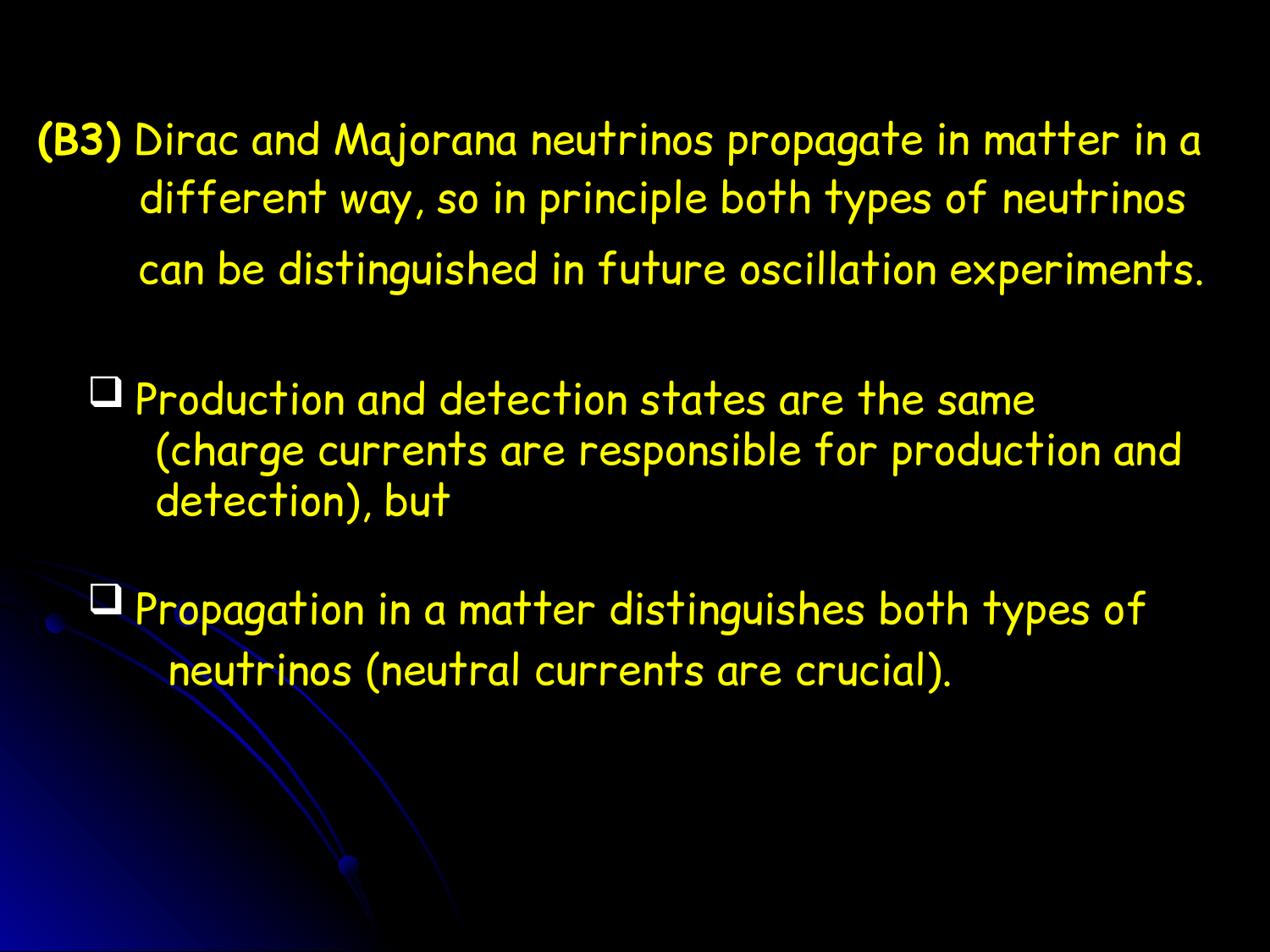

(B3) Dirac and Majorana neutrinos propagate in matter in a
        different way, so in principle both types of neutrinos
        can be distinguished in future oscillation experiments.
 Production and detection states are the same
   (charge currents are responsible for production and
   detection), but

 Propagation in a matter distinguishes both types of
    neutrinos (neutral currents are crucial).